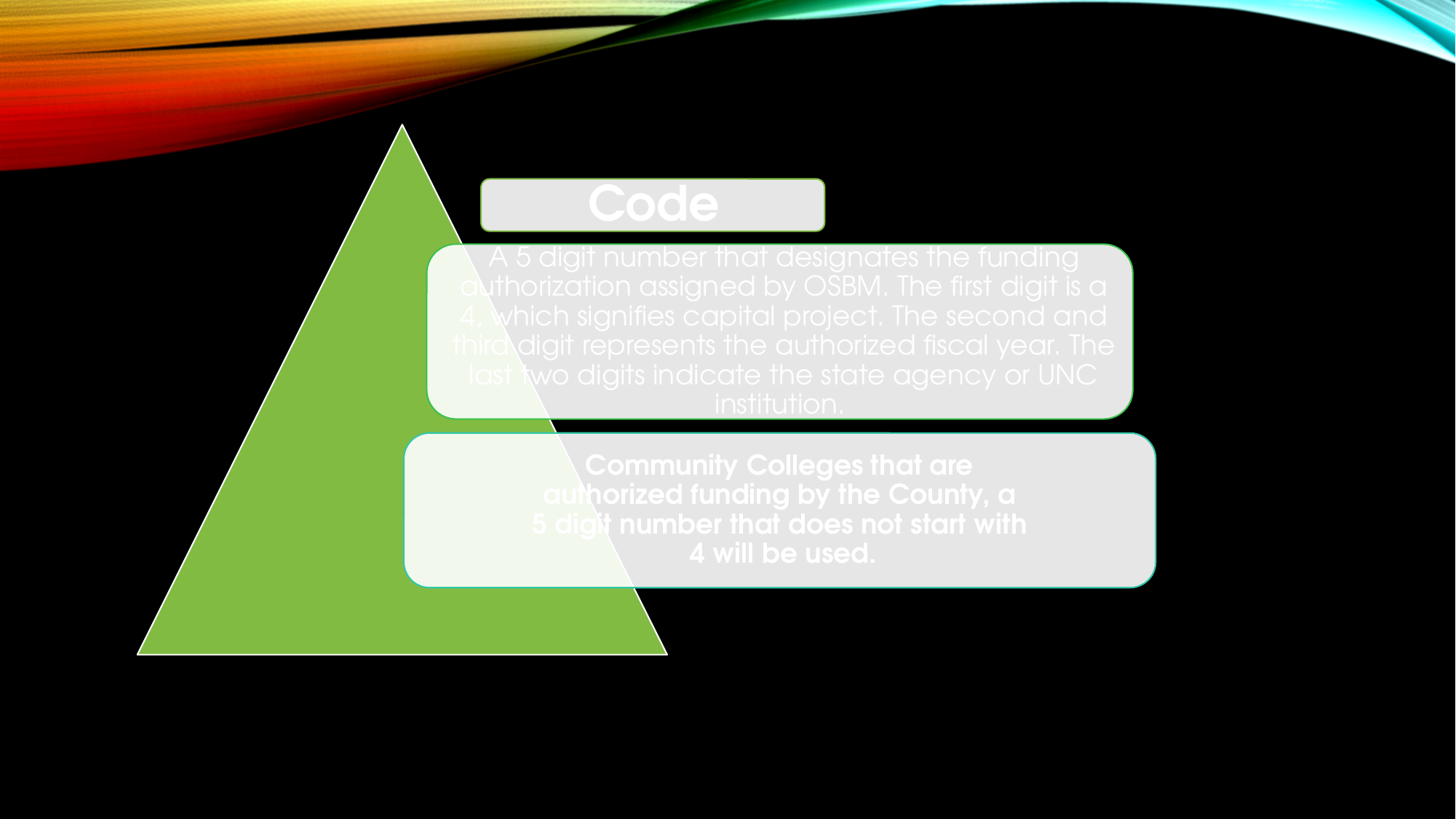

Code
A 5 digit number that designates the funding authorization assigned by OSBM. The first digit is a 4, which signifies capital project. The second and third digit represents the authorized fiscal year. The last two digits indicate the state agency or UNC institution.
Community Colleges that are
authorized funding by the County, a
5 digit number that does not start with
4 will be used.